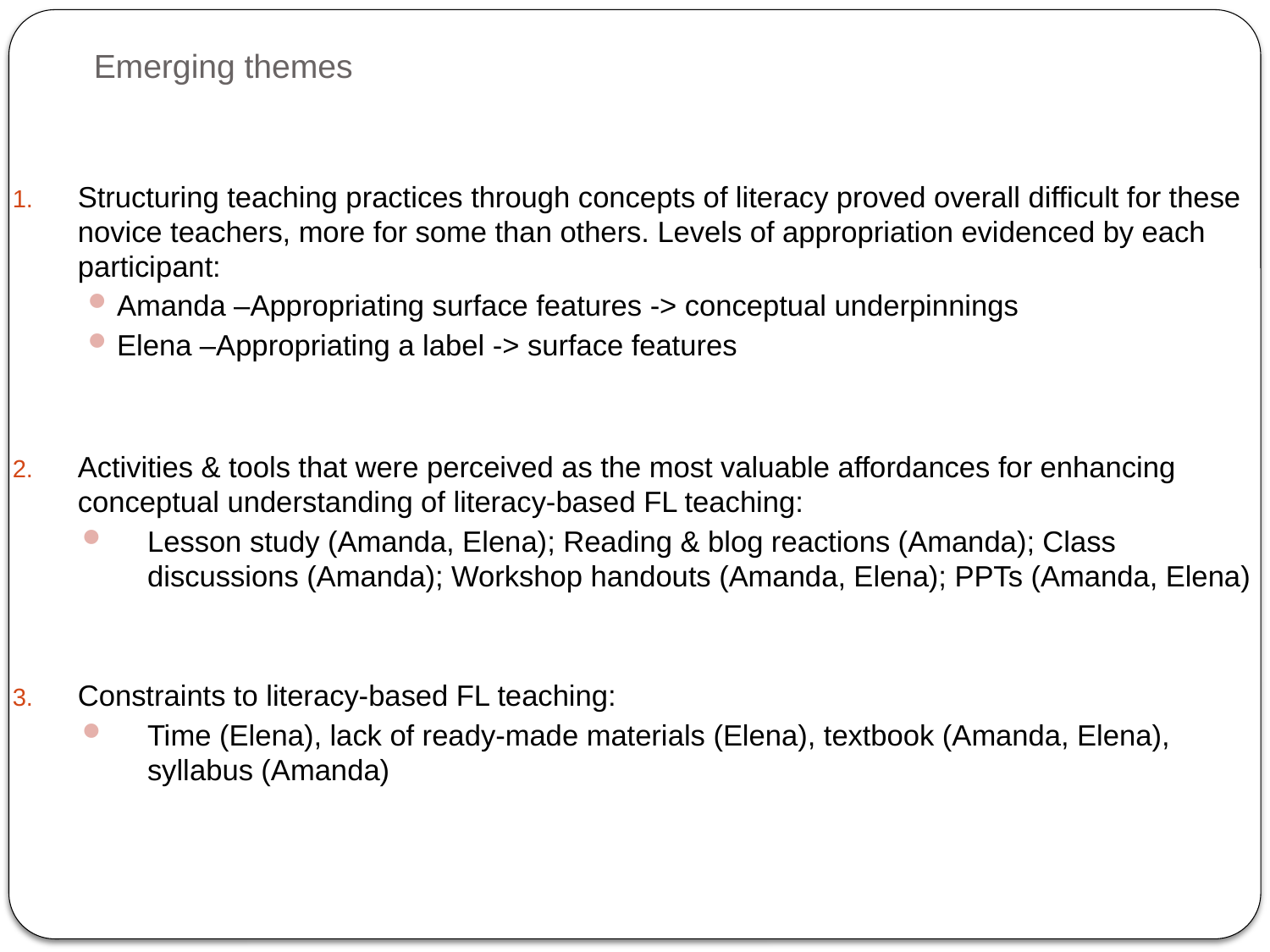

# Emerging themes
Structuring teaching practices through concepts of literacy proved overall difficult for these novice teachers, more for some than others. Levels of appropriation evidenced by each participant:
Amanda –Appropriating surface features -> conceptual underpinnings
Elena –Appropriating a label -> surface features

Activities & tools that were perceived as the most valuable affordances for enhancing conceptual understanding of literacy-based FL teaching:
Lesson study (Amanda, Elena); Reading & blog reactions (Amanda); Class discussions (Amanda); Workshop handouts (Amanda, Elena); PPTs (Amanda, Elena)

Constraints to literacy-based FL teaching:
Time (Elena), lack of ready-made materials (Elena), textbook (Amanda, Elena), syllabus (Amanda)